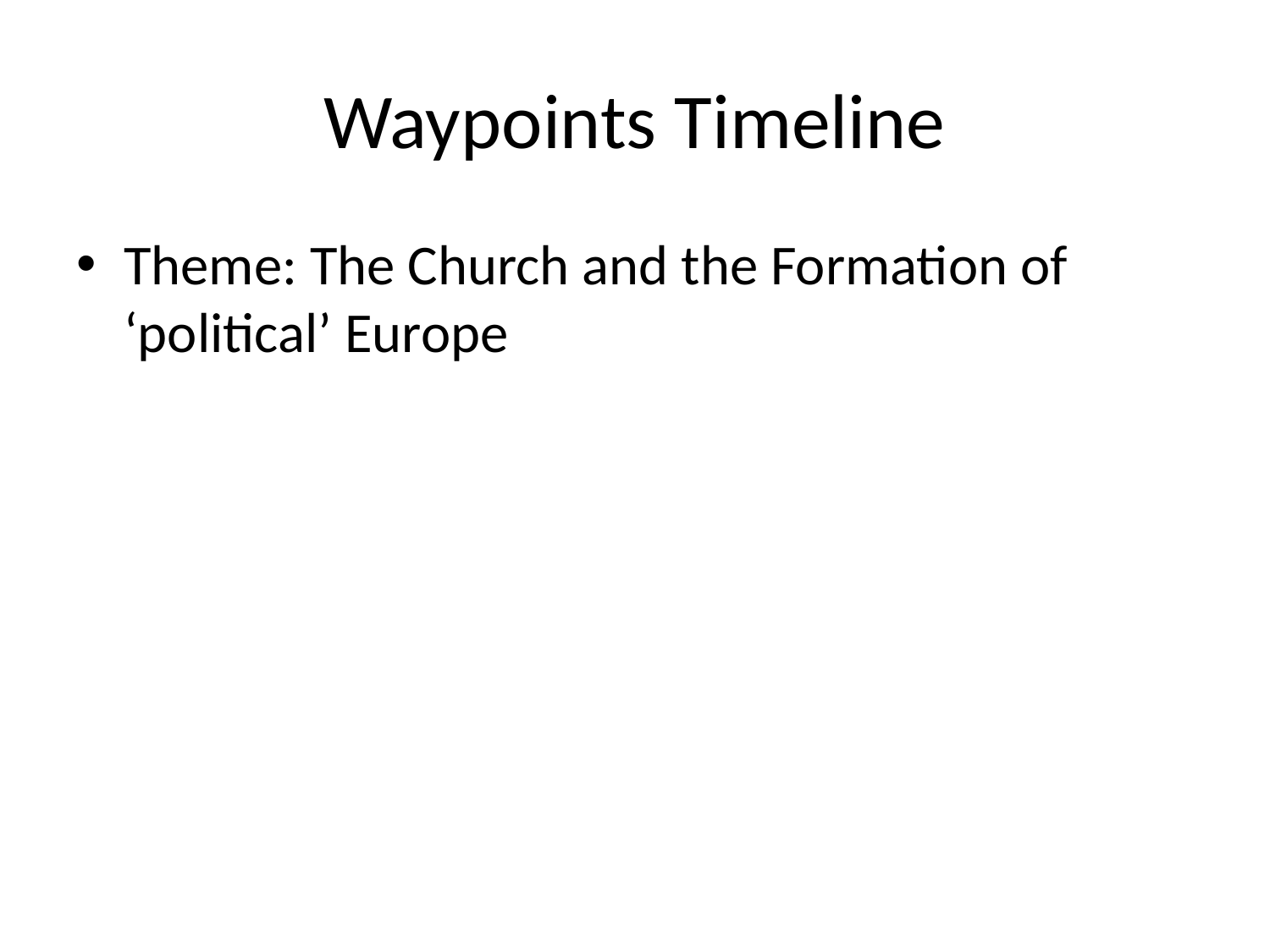

# Waypoints Timeline
Theme: The Church and the Formation of ‘political’ Europe